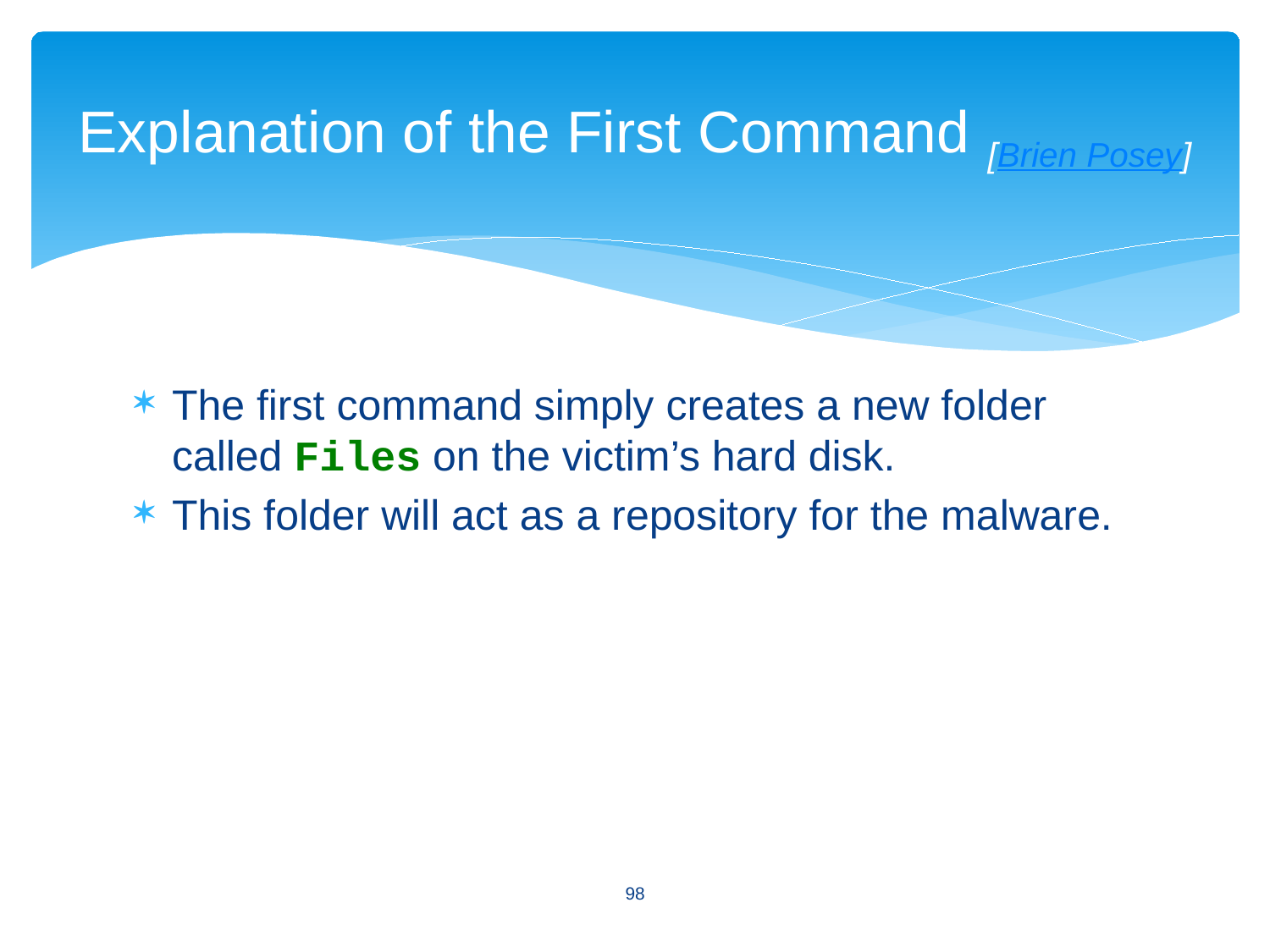

# Explanation of the First Command [Brien Posey]
The first command simply creates a new folder called Files on the victim’s hard disk.
This folder will act as a repository for the malware.
98